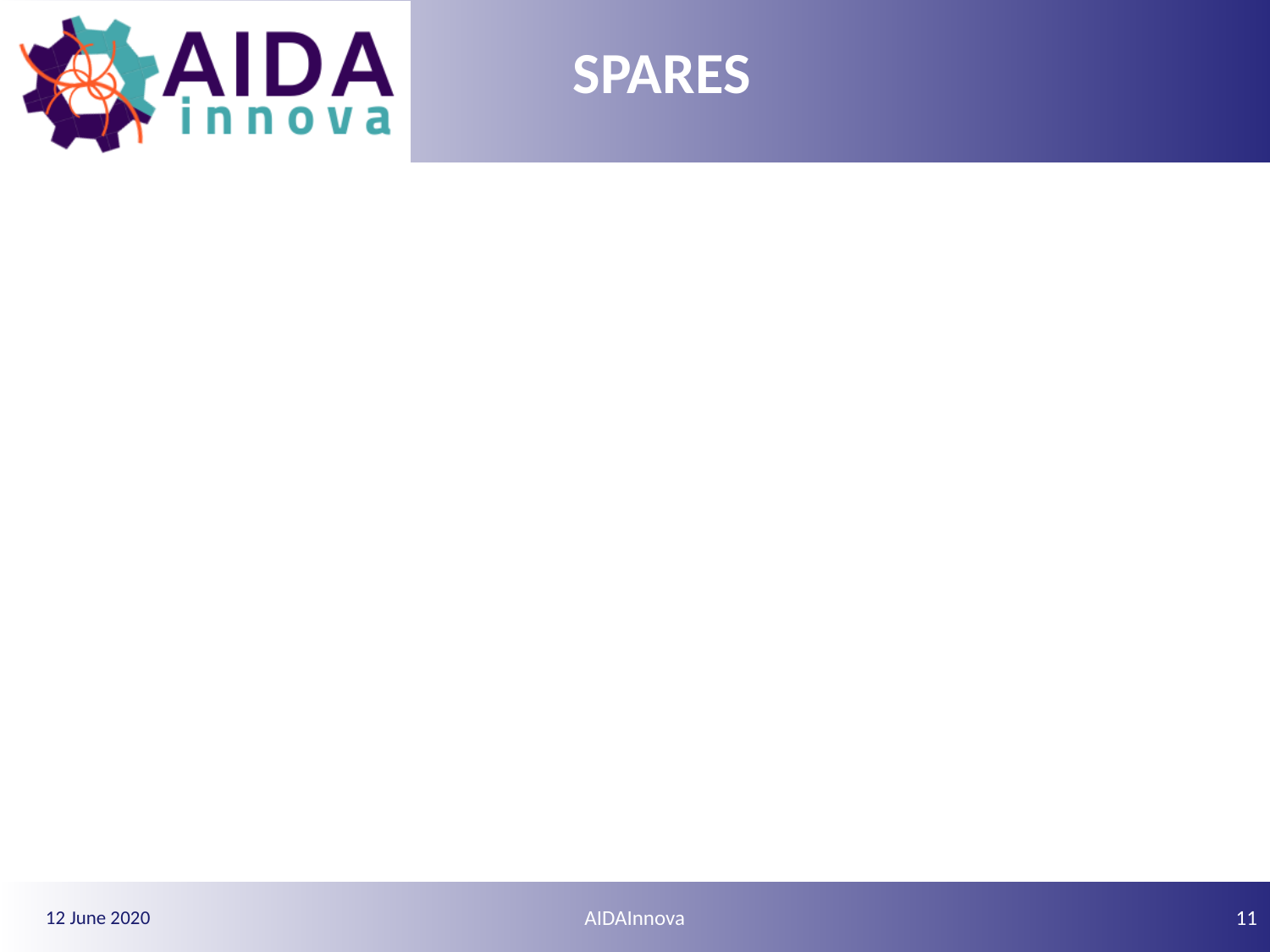

# SPARES

AIDAInnova
11
12 June 2020